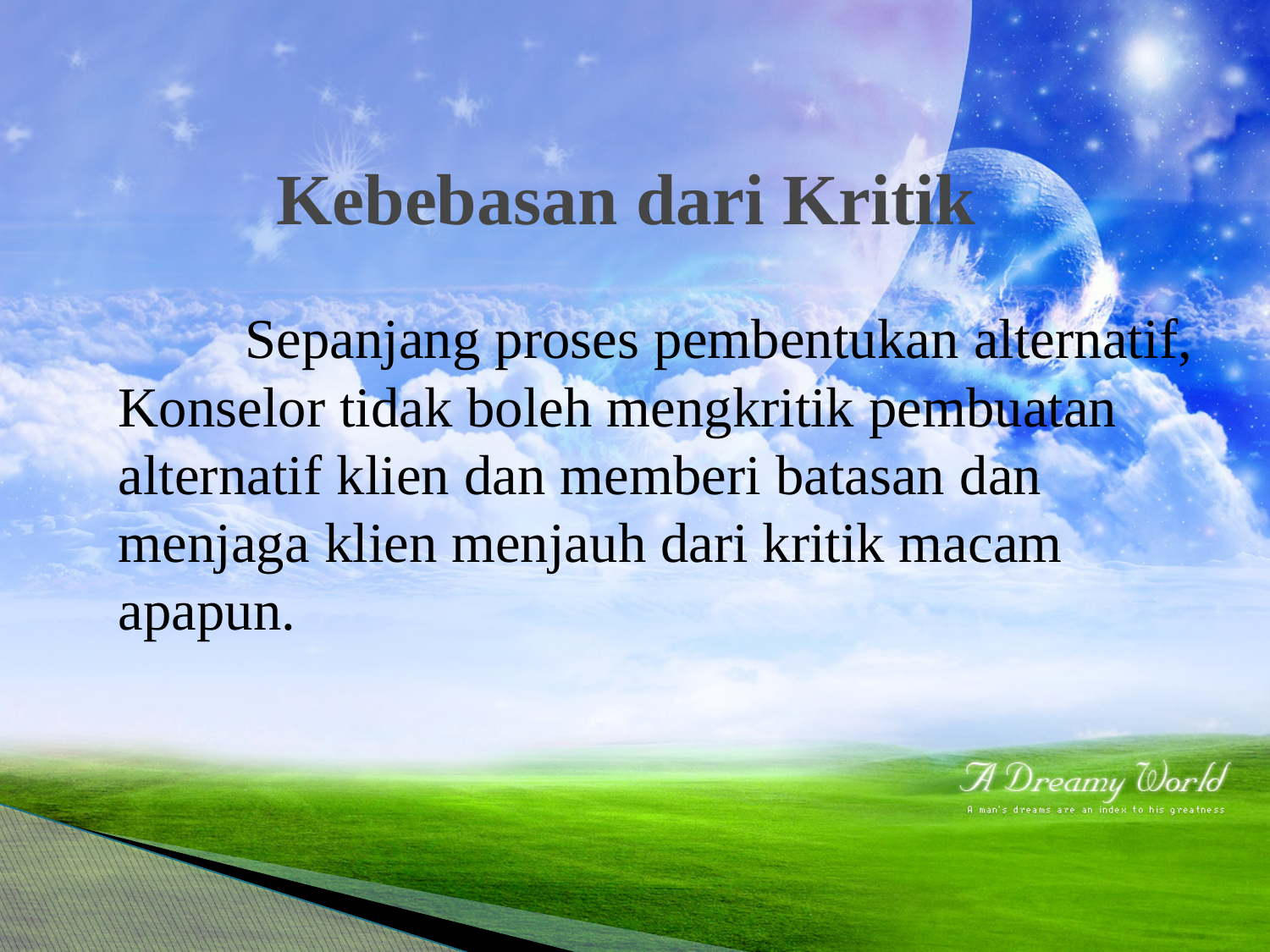

# Kebebasan dari Kritik
		Sepanjang proses pembentukan alternatif, Konselor tidak boleh mengkritik pembuatan alternatif klien dan memberi batasan dan menjaga klien menjauh dari kritik macam apapun.